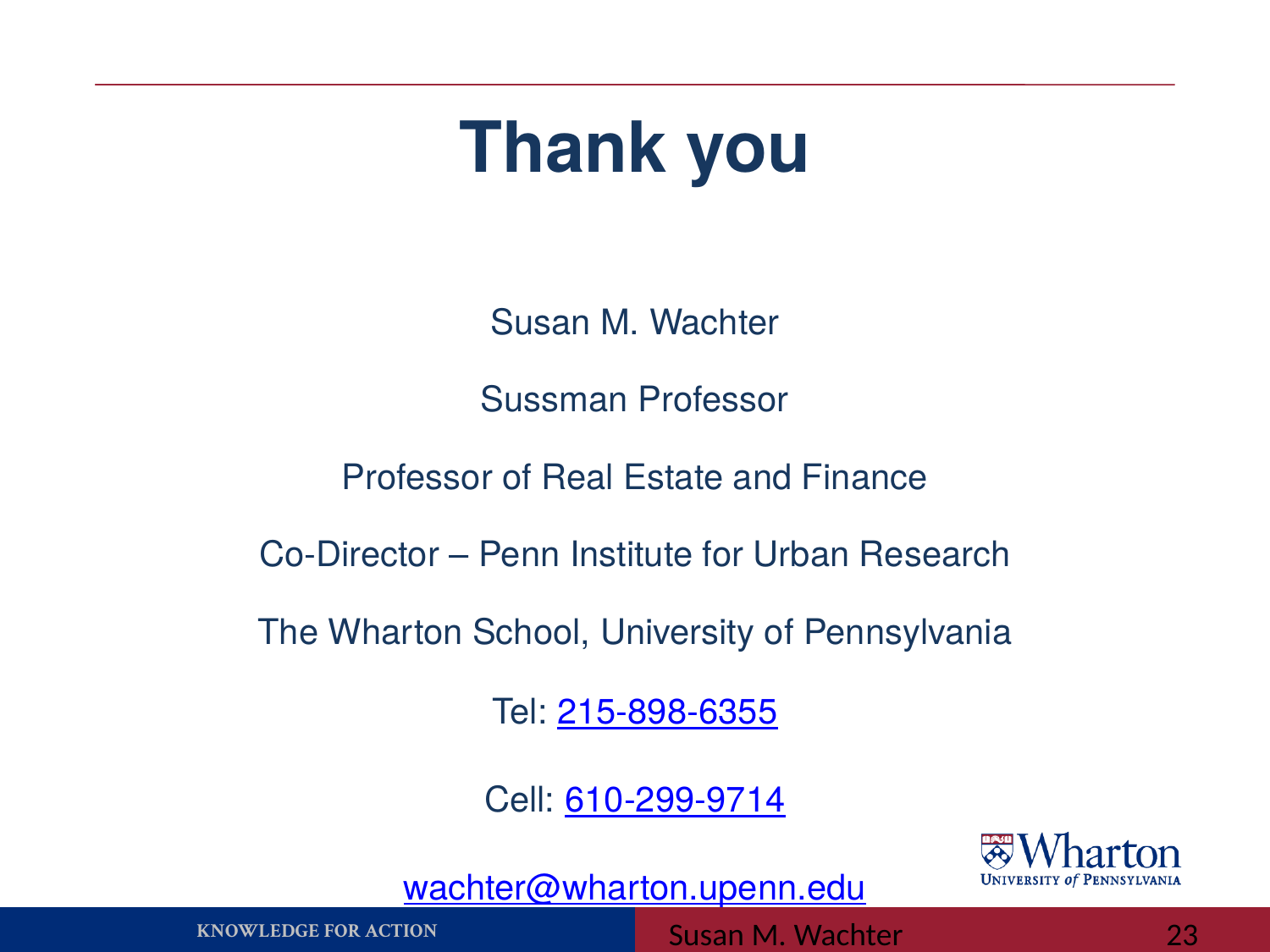

Thank you

Susan M. Wachter
Sussman Professor
Professor of Real Estate and Finance
Co-Director – Penn Institute for Urban Research
The Wharton School, University of Pennsylvania
Tel: 215-898-6355
Cell: 610-299-9714
wachter@wharton.upenn.edu
Susan M. Wachter
23